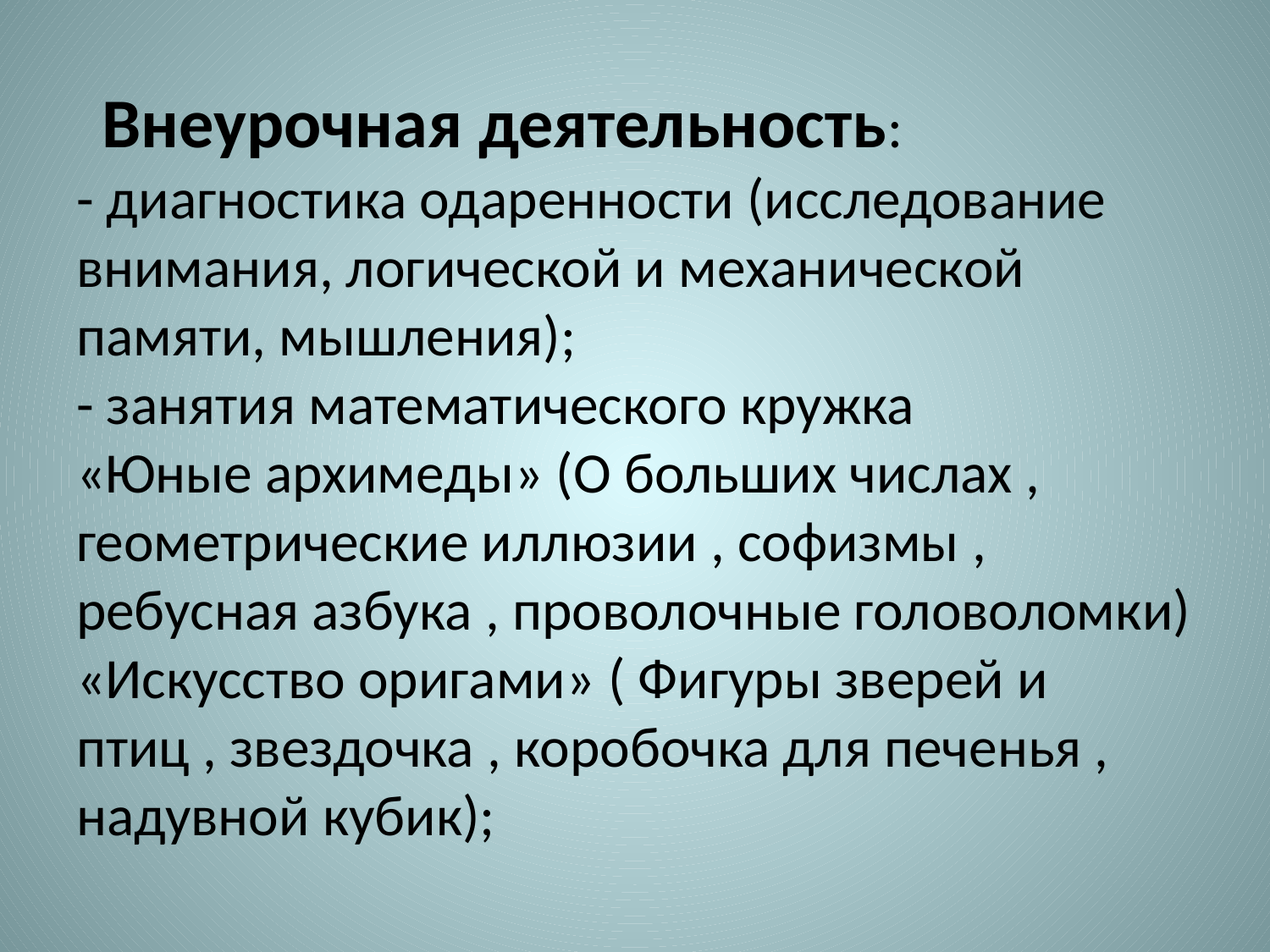

# Внеурочная деятельность: - диагностика одаренности (исследование внимания, логической и механической памяти, мышления); - занятия математического кружка «Юные архимеды» (О больших числах , геометрические иллюзии , софизмы , ребусная азбука , проволочные головоломки) «Искусство оригами» ( Фигуры зверей и птиц , звездочка , коробочка для печенья , надувной кубик);